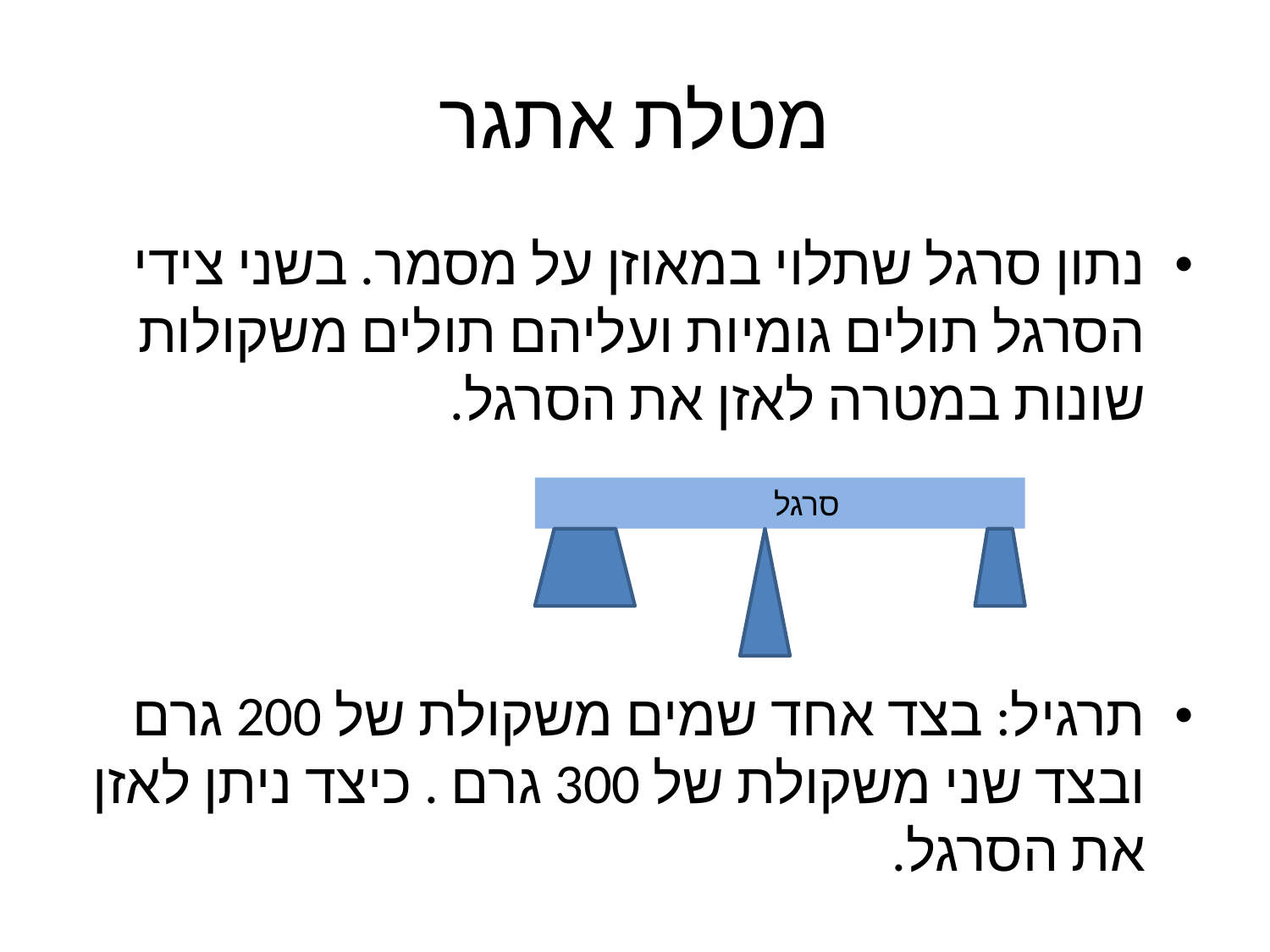

# מטלת אתגר
נתון סרגל שתלוי במאוזן על מסמר. בשני צידי הסרגל תולים גומיות ועליהם תולים משקולות שונות במטרה לאזן את הסרגל.

תרגיל: בצד אחד שמים משקולת של 200 גרם ובצד שני משקולת של 300 גרם . כיצד ניתן לאזן את הסרגל.
                        סרגל